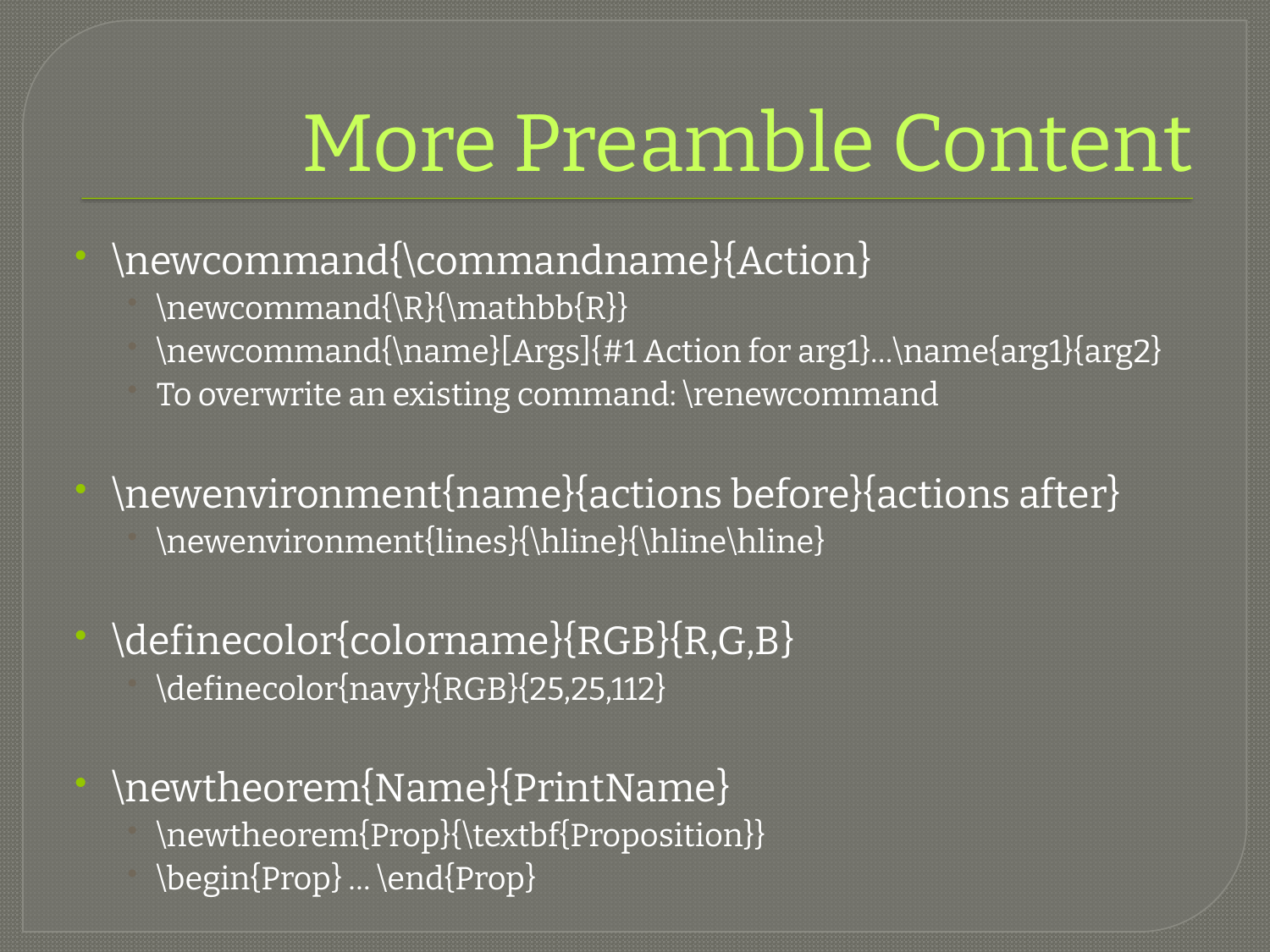

# More Preamble Content
\newcommand{\commandname}{Action}
\newcommand{\R}{\mathbb{R}}
\newcommand{\name}[Args]{#1 Action for arg1}…\name{arg1}{arg2}
To overwrite an existing command: \renewcommand

\newenvironment{name}{actions before}{actions after}
\newenvironment{lines}{\hline}{\hline\hline}

\definecolor{colorname}{RGB}{R,G,B}
\definecolor{navy}{RGB}{25,25,112}

\newtheorem{Name}{PrintName}
\newtheorem{Prop}{\textbf{Proposition}}
\begin{Prop} … \end{Prop}